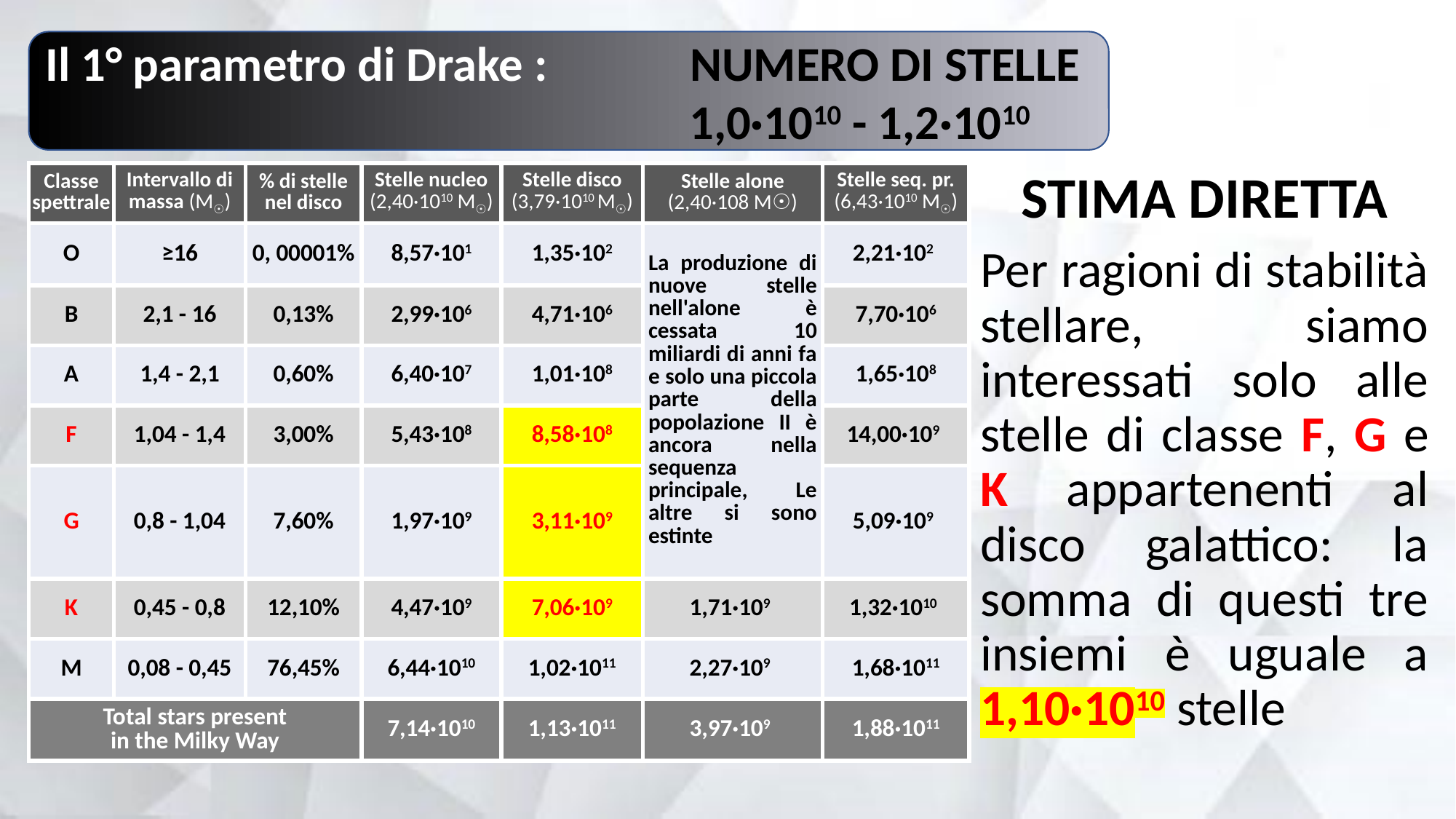

Il 1° parametro di Drake :             NUMERO DI STELLE
                                                           1,0·1010 - 1,2·1010
| Classe spettrale | Intervallo di massa (M☉) | % di stelle nel disco | Stelle nucleo (2,40·1010 M☉) | Stelle disco (3,79·1010 M☉) | Stelle alone (2,40·108 M☉) | Stelle seq. pr. (6,43·1010 M☉) |
| --- | --- | --- | --- | --- | --- | --- |
| O | ≥16 | 0, 00001% | 8,57·101 | 1,35·102 | La produzione di nuove stelle nell'alone è cessata 10 miliardi di anni fa e solo una piccola parte della popolazione II è ancora nella sequenza principale, Le altre si sono estinte | 2,21·102 |
| B | 2,1 - 16 | 0,13% | 2,99·106 | 4,71·106 |  | 7,70·106 |
| A | 1,4 - 2,1 | 0,60% | 6,40·107 | 1,01·108 |  | 1,65·108 |
| F | 1,04 - 1,4 | 3,00% | 5,43·108 | 8,58·108 |  | 14,00·109 |
| G | 0,8 - 1,04 | 7,60% | 1,97·109 | 3,11·109 |  | 5,09·109 |
| K | 0,45 - 0,8 | 12,10% | 4,47·109 | 7,06·109 | 1,71·109 | 1,32·1010 |
| M | 0,08 - 0,45 | 76,45% | 6,44·1010 | 1,02·1011 | 2,27·109 | 1,68·1011 |
| Total stars present in the Milky Way |  |  | 7,14·1010 | 1,13·1011 | 3,97·109 | 1,88·1011 |
STIMA DIRETTA
Per ragioni di stabilità stellare, siamo interessati solo alle stelle di classe F, G e K appartenenti al disco galattico: la somma di questi tre insiemi è uguale a 1,10·1010 stelle